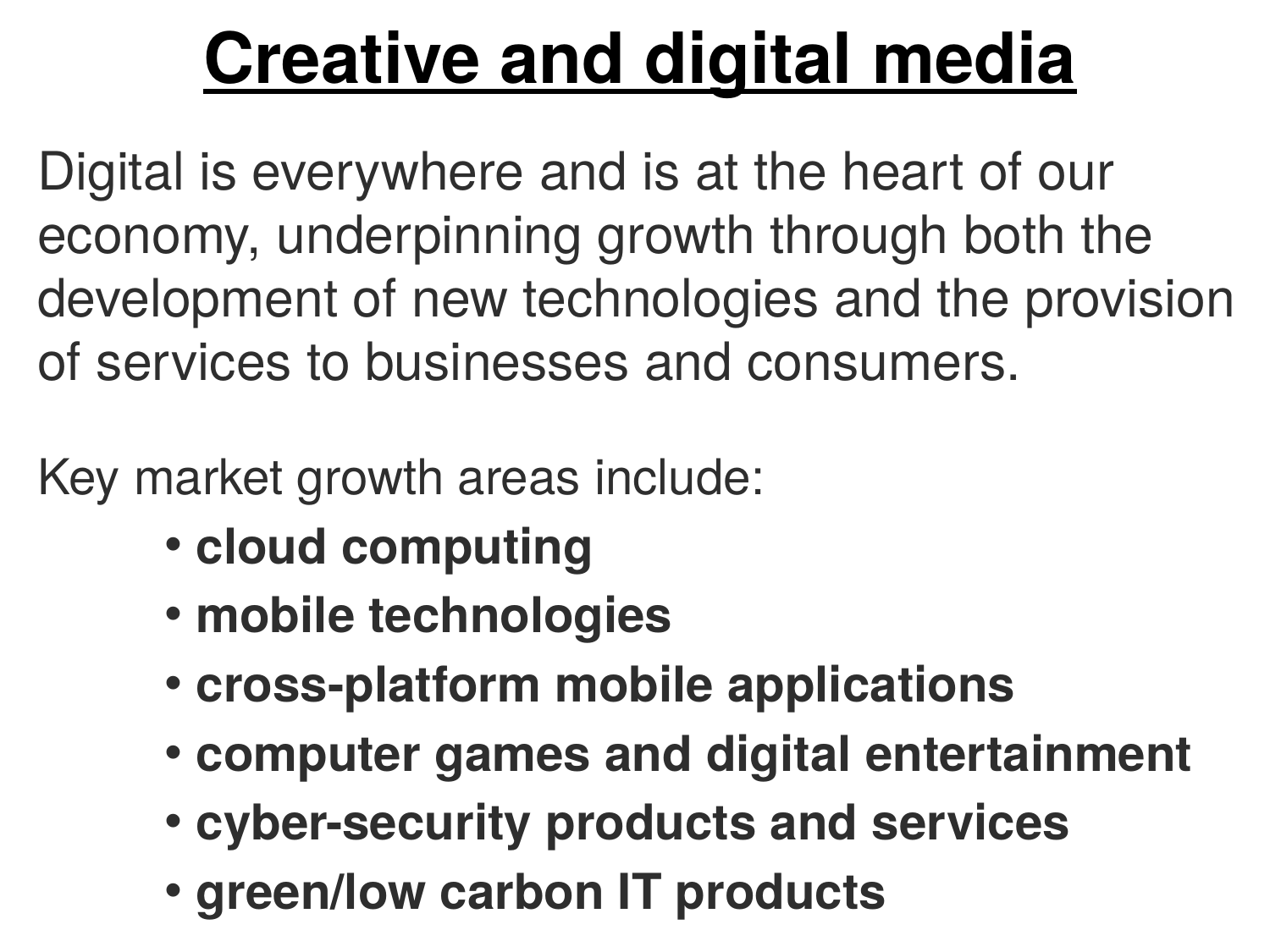

Creative and digital media

Digital is everywhere and is at the heart of our economy, underpinning growth through both the development of new technologies and the provision of services to businesses and consumers.

Key market growth areas include:
cloud computing
mobile technologies
cross-platform mobile applications
computer games and digital entertainment
cyber-security products and services
green/low carbon IT products